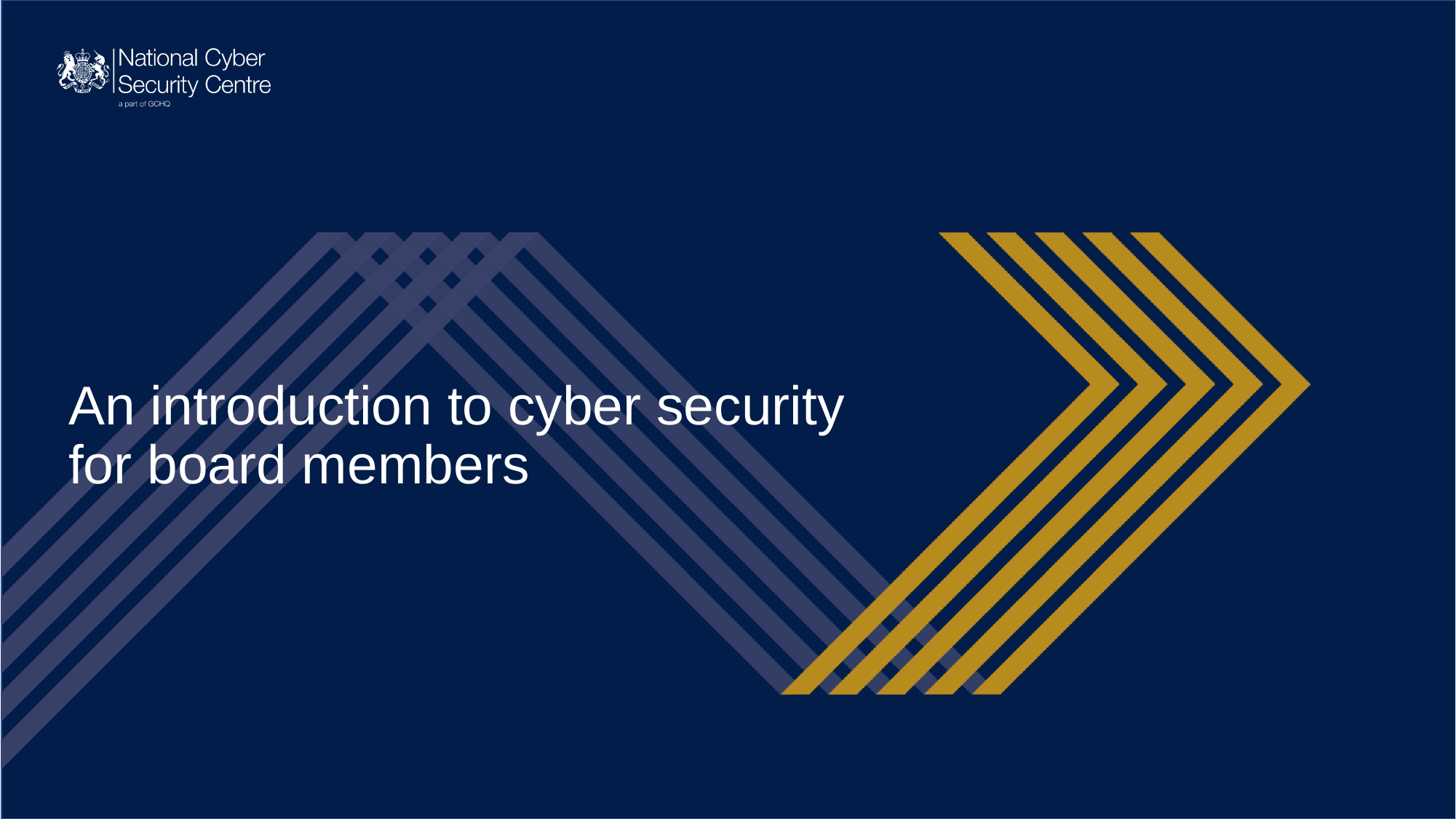

An introduction to cyber security for board members